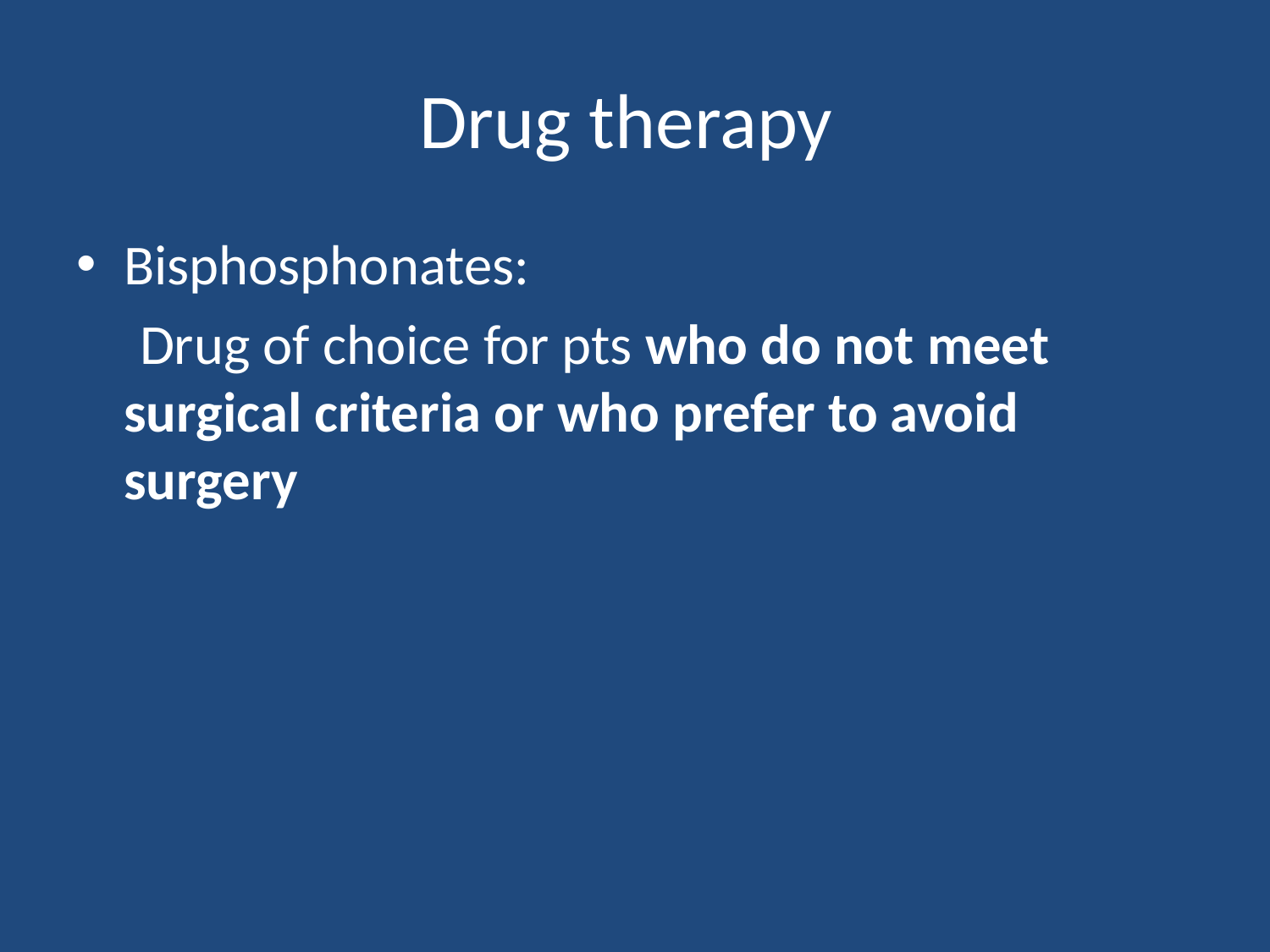

# Drug therapy
Bisphosphonates:
     Drug of choice for pts who do not meet surgical criteria or who prefer to avoid surgery